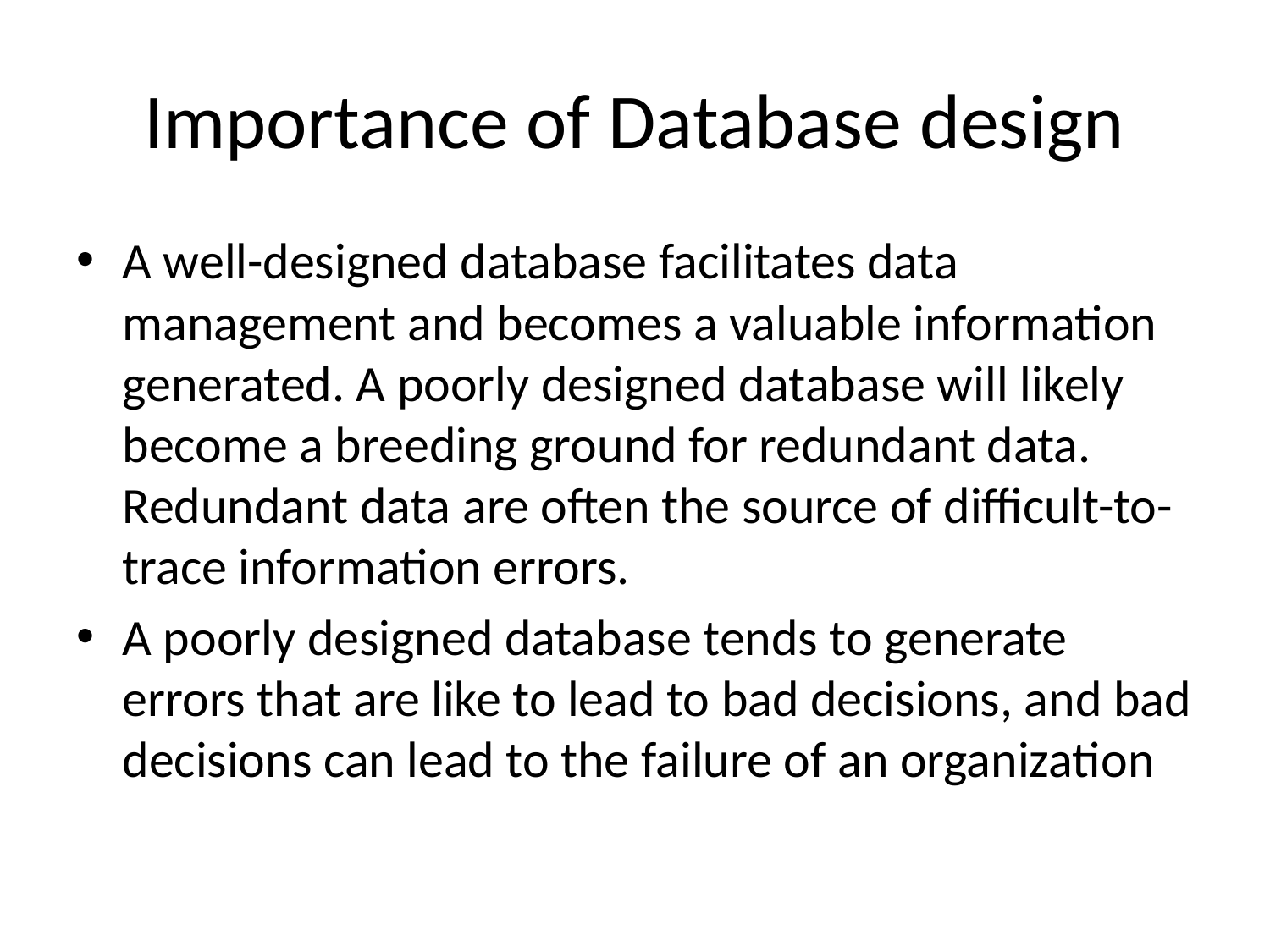

# Importance of Database design
A well-designed database facilitates data management and becomes a valuable information generated. A poorly designed database will likely become a breeding ground for redundant data. Redundant data are often the source of difficult-to-trace information errors.
A poorly designed database tends to generate errors that are like to lead to bad decisions, and bad decisions can lead to the failure of an organization